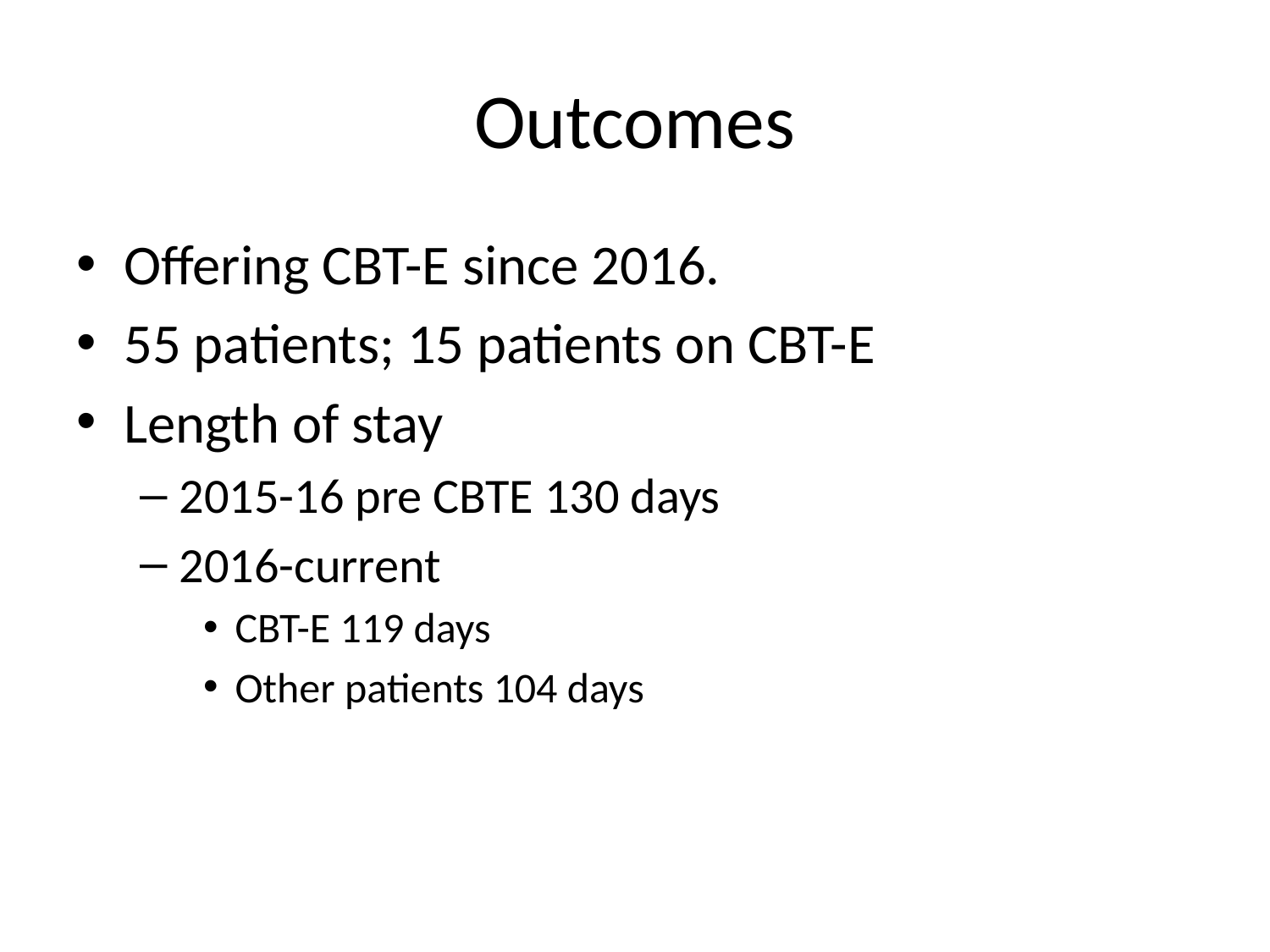

# Outcomes
Offering CBT-E since 2016.
55 patients; 15 patients on CBT-E
Length of stay
2015-16 pre CBTE 130 days
2016-current
CBT-E 119 days
Other patients 104 days